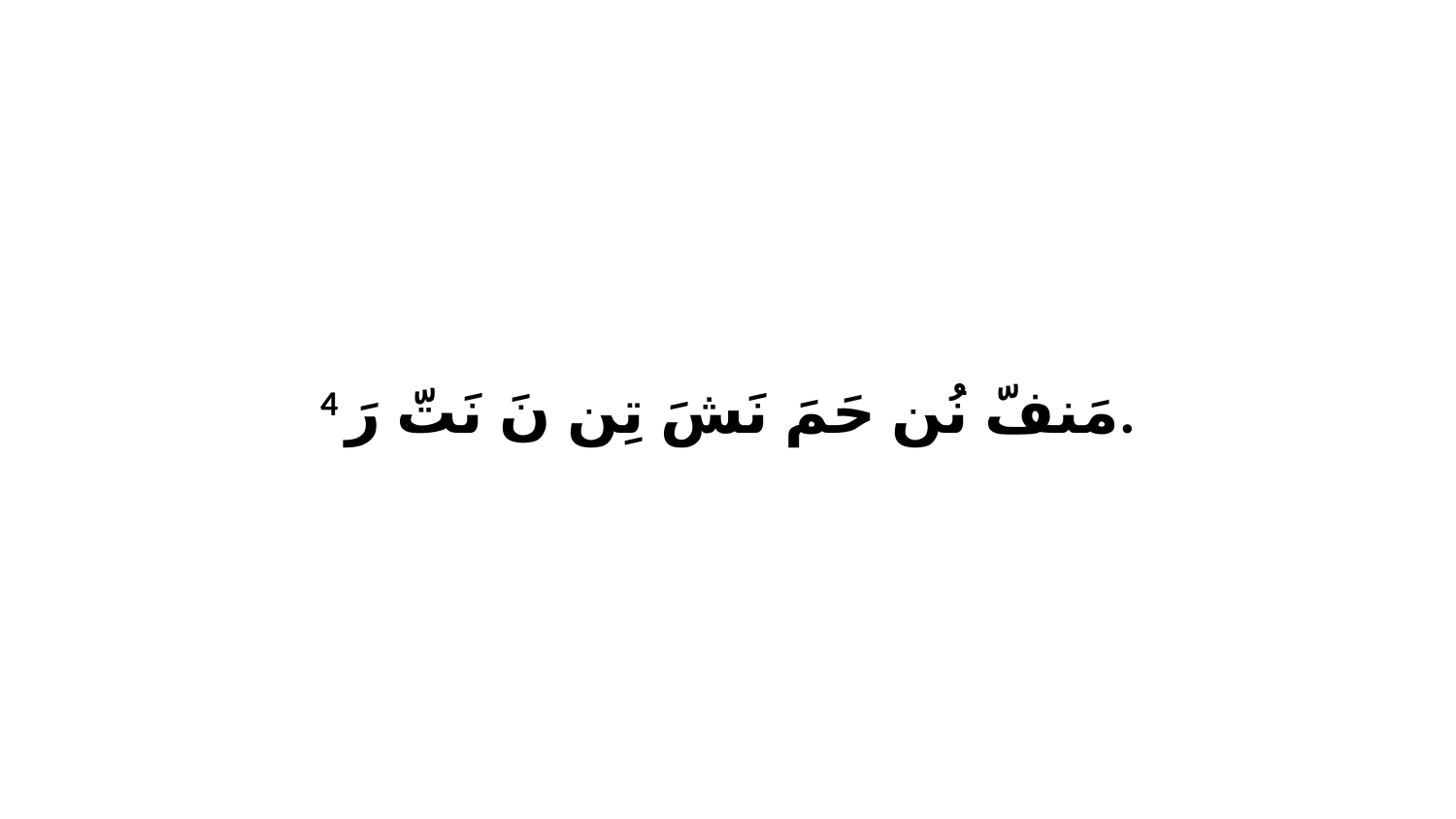

4 مَنفّ نُن حَمَ نَشَ تِن نَ نَتّ رَ.